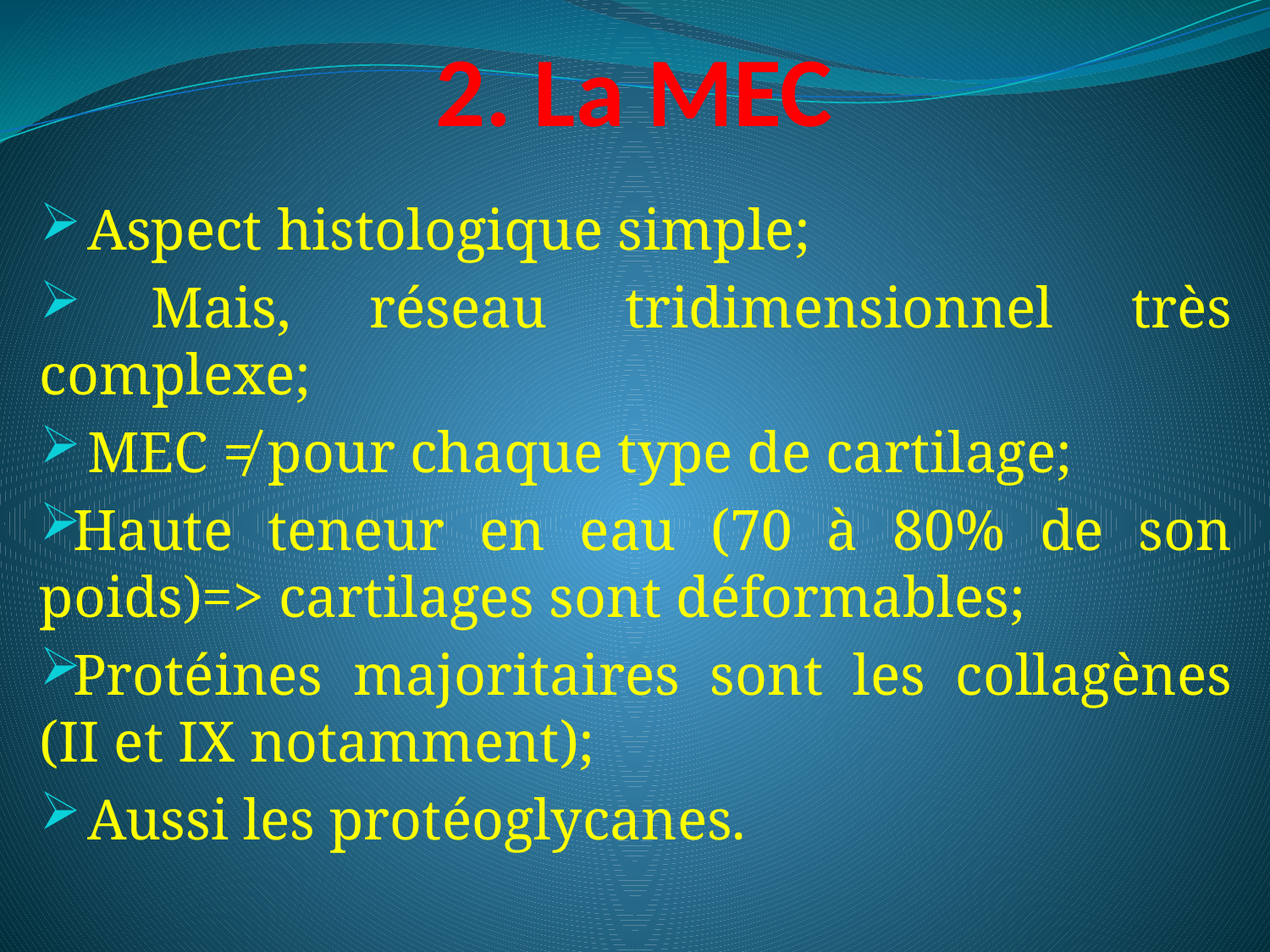

# 2. La MEC
 Aspect histologique simple;
 Mais, réseau tridimensionnel très complexe;
 MEC ≠ pour chaque type de cartilage;
Haute teneur en eau (70 à 80% de son poids)=> cartilages sont déformables;
Protéines majoritaires sont les collagènes (II et IX notamment);
 Aussi les protéoglycanes.